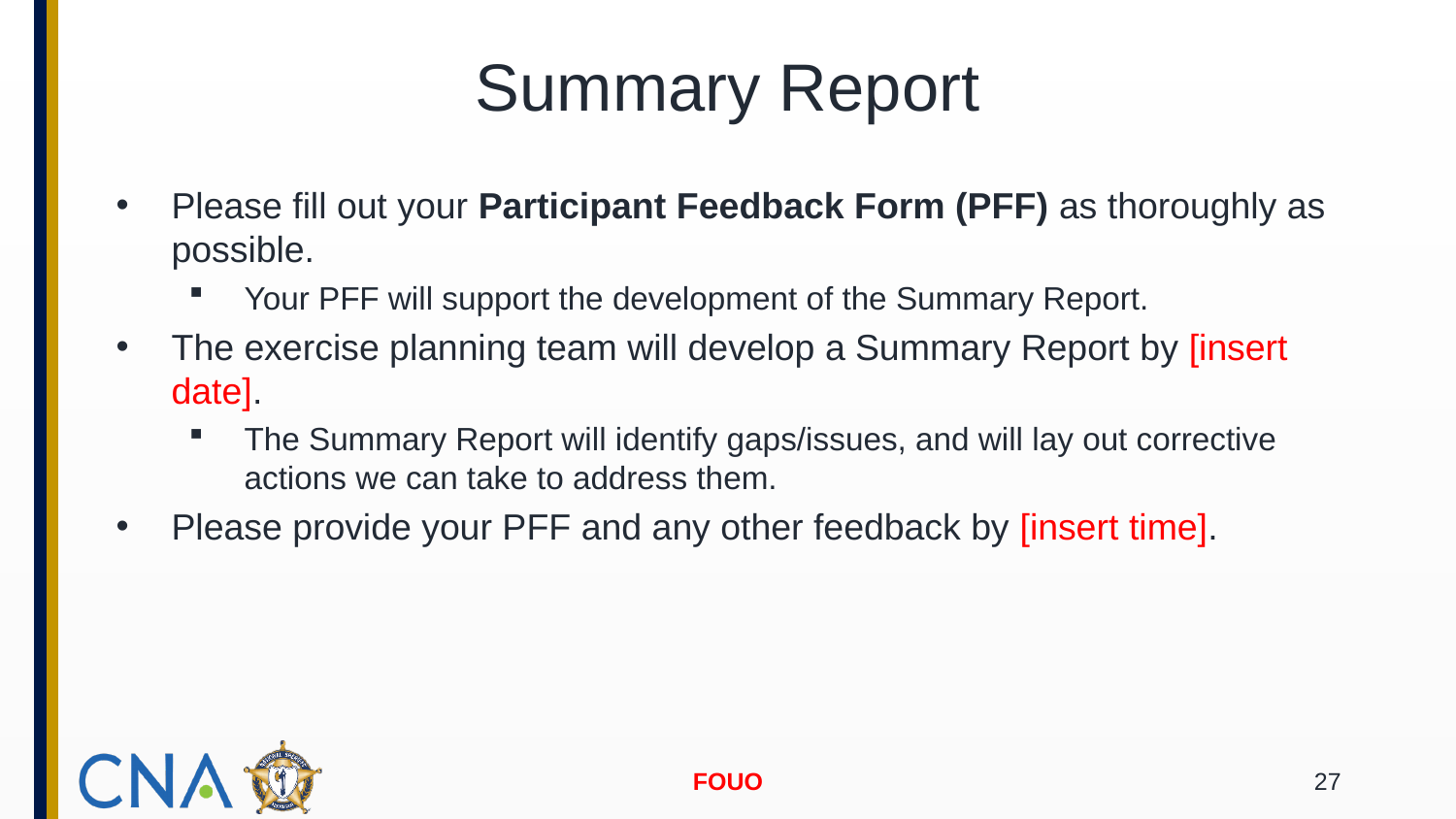

# Summary Report
Please fill out your Participant Feedback Form (PFF) as thoroughly as possible.
Your PFF will support the development of the Summary Report.
The exercise planning team will develop a Summary Report by [insert date].
The Summary Report will identify gaps/issues, and will lay out corrective actions we can take to address them.
Please provide your PFF and any other feedback by [insert time].

FOUO
27